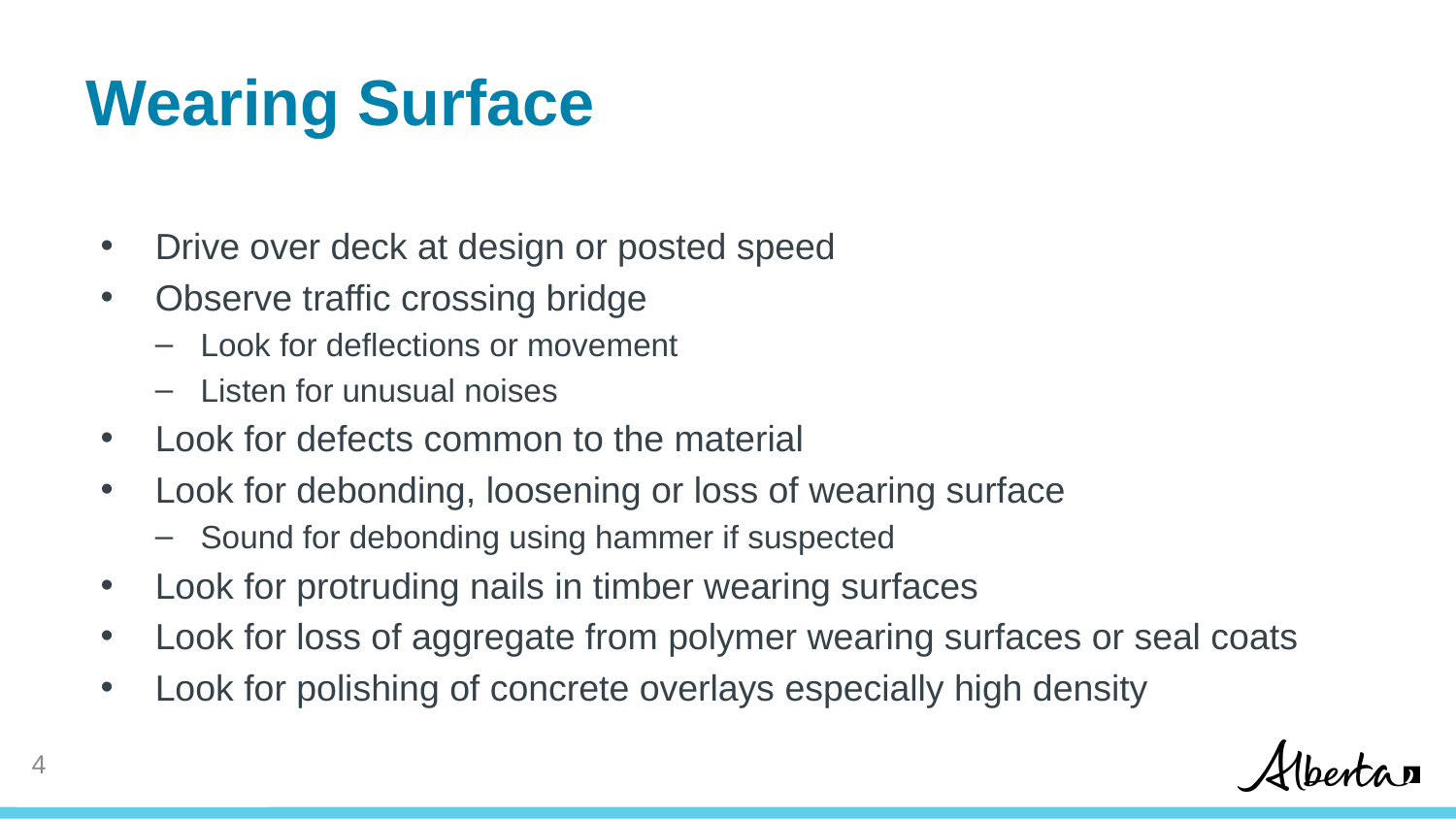

# Wearing Surface
Drive over deck at design or posted speed
Observe traffic crossing bridge
Look for deflections or movement
Listen for unusual noises
Look for defects common to the material
Look for debonding, loosening or loss of wearing surface
Sound for debonding using hammer if suspected
Look for protruding nails in timber wearing surfaces
Look for loss of aggregate from polymer wearing surfaces or seal coats
Look for polishing of concrete overlays especially high density

4